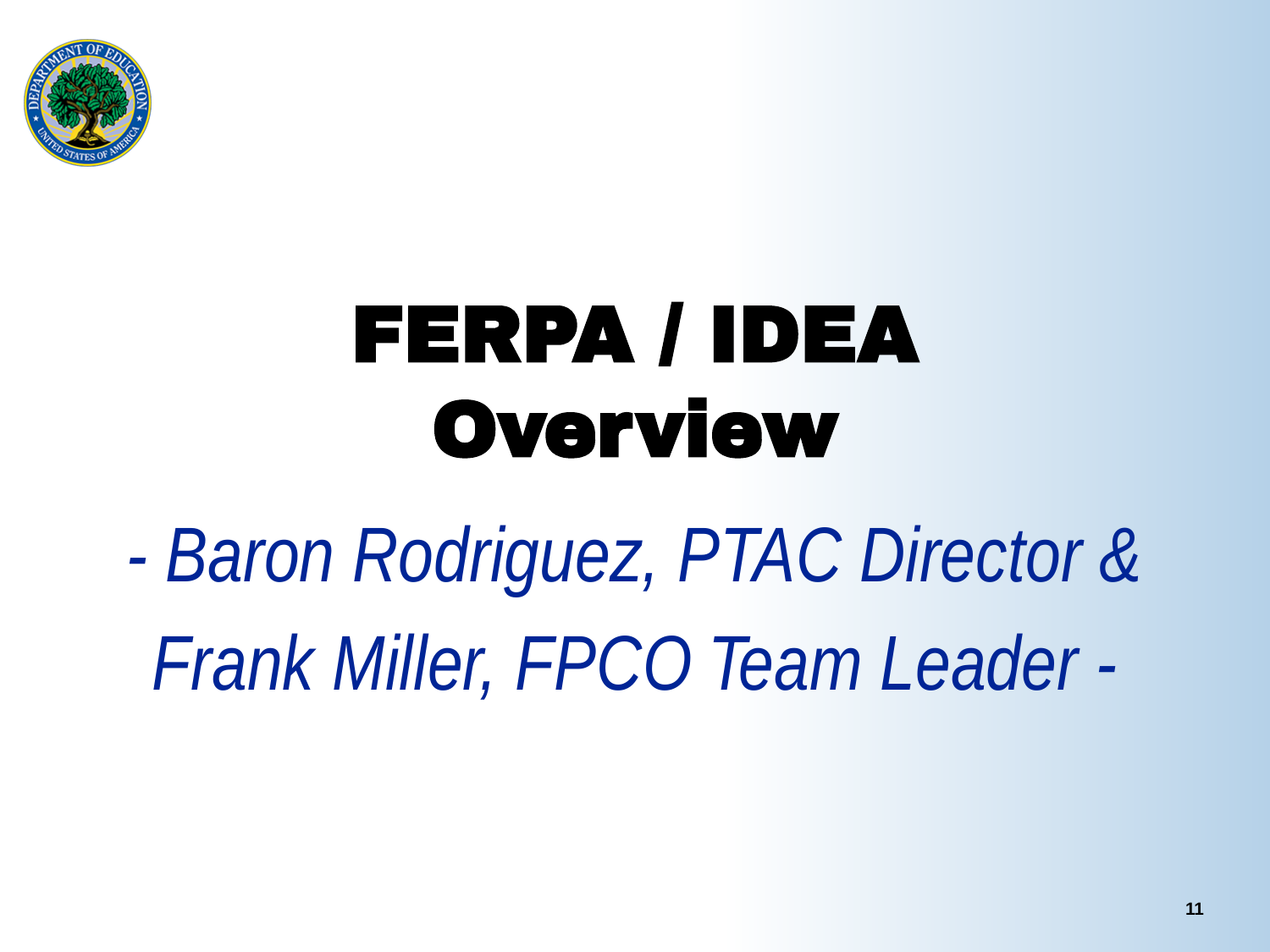

# FERPA / IDEA Overview
- Baron Rodriguez, PTAC Director &
Frank Miller, FPCO Team Leader -
11